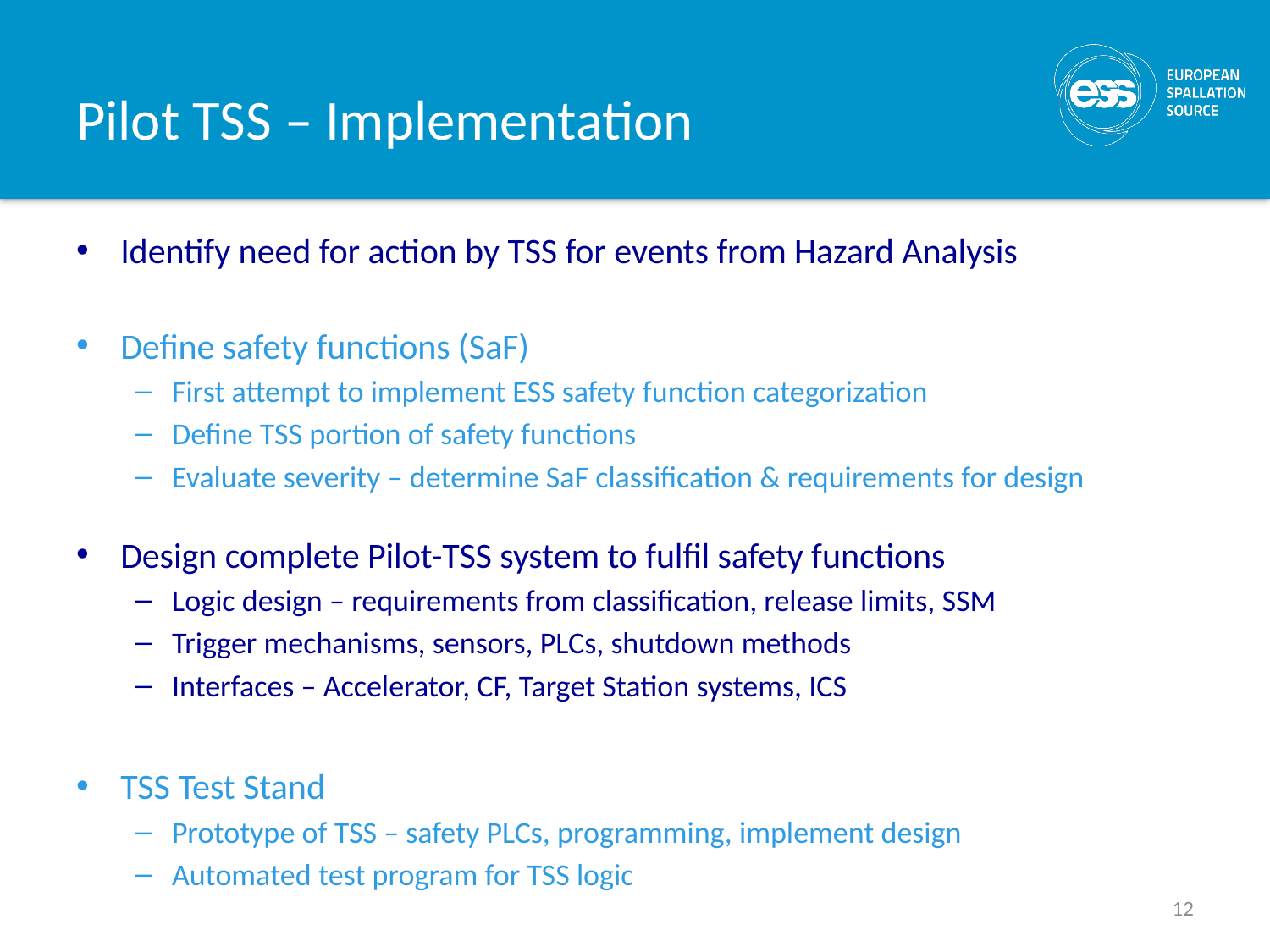

# Pilot TSS – Implementation
Identify need for action by TSS for events from Hazard Analysis

Define safety functions (SaF)
First attempt to implement ESS safety function categorization
Define TSS portion of safety functions
Evaluate severity – determine SaF classification & requirements for design

Design complete Pilot-TSS system to fulfil safety functions
Logic design – requirements from classification, release limits, SSM
Trigger mechanisms, sensors, PLCs, shutdown methods
Interfaces – Accelerator, CF, Target Station systems, ICS

TSS Test Stand
Prototype of TSS – safety PLCs, programming, implement design
Automated test program for TSS logic
12